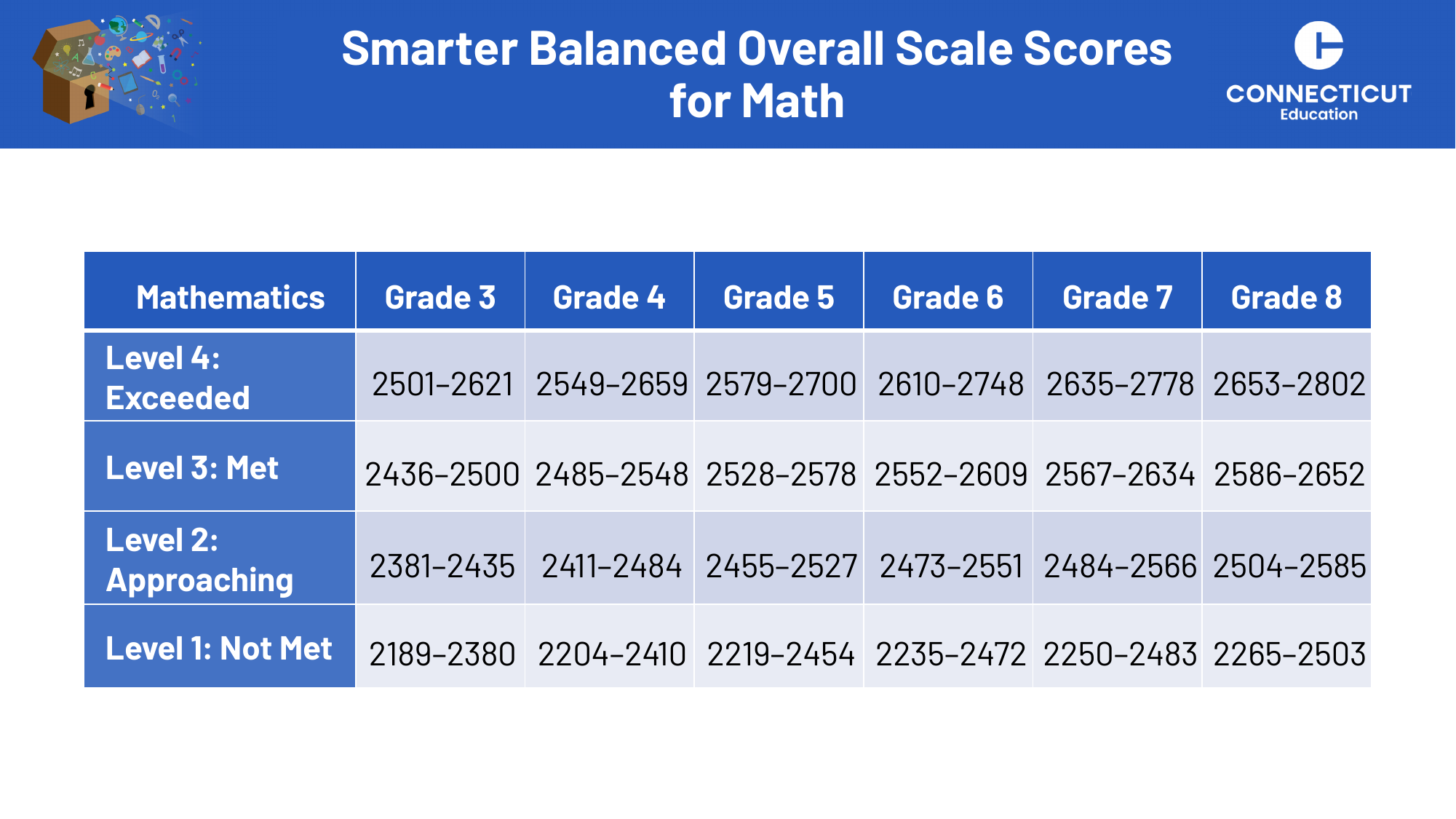

Smarter Balanced Overall Scale Scores
for Math
| Mathematics | Grade 3 | Grade 4 | Grade 5 | Grade 6 | Grade 7 | Grade 8 |
| --- | --- | --- | --- | --- | --- | --- |
| Level 4: Exceeded | 2501–2621 | 2549–2659 | 2579–2700 | 2610–2748 | 2635–2778 | 2653–2802 |
| Level 3: Met | 2436–2500 | 2485–2548 | 2528–2578 | 2552–2609 | 2567–2634 | 2586–2652 |
| Level 2: Approaching | 2381–2435 | 2411–2484 | 2455–2527 | 2473–2551 | 2484–2566 | 2504–2585 |
| Level 1: Not Met | 2189–2380 | 2204–2410 | 2219–2454 | 2235–2472 | 2250–2483 | 2265–2503 |